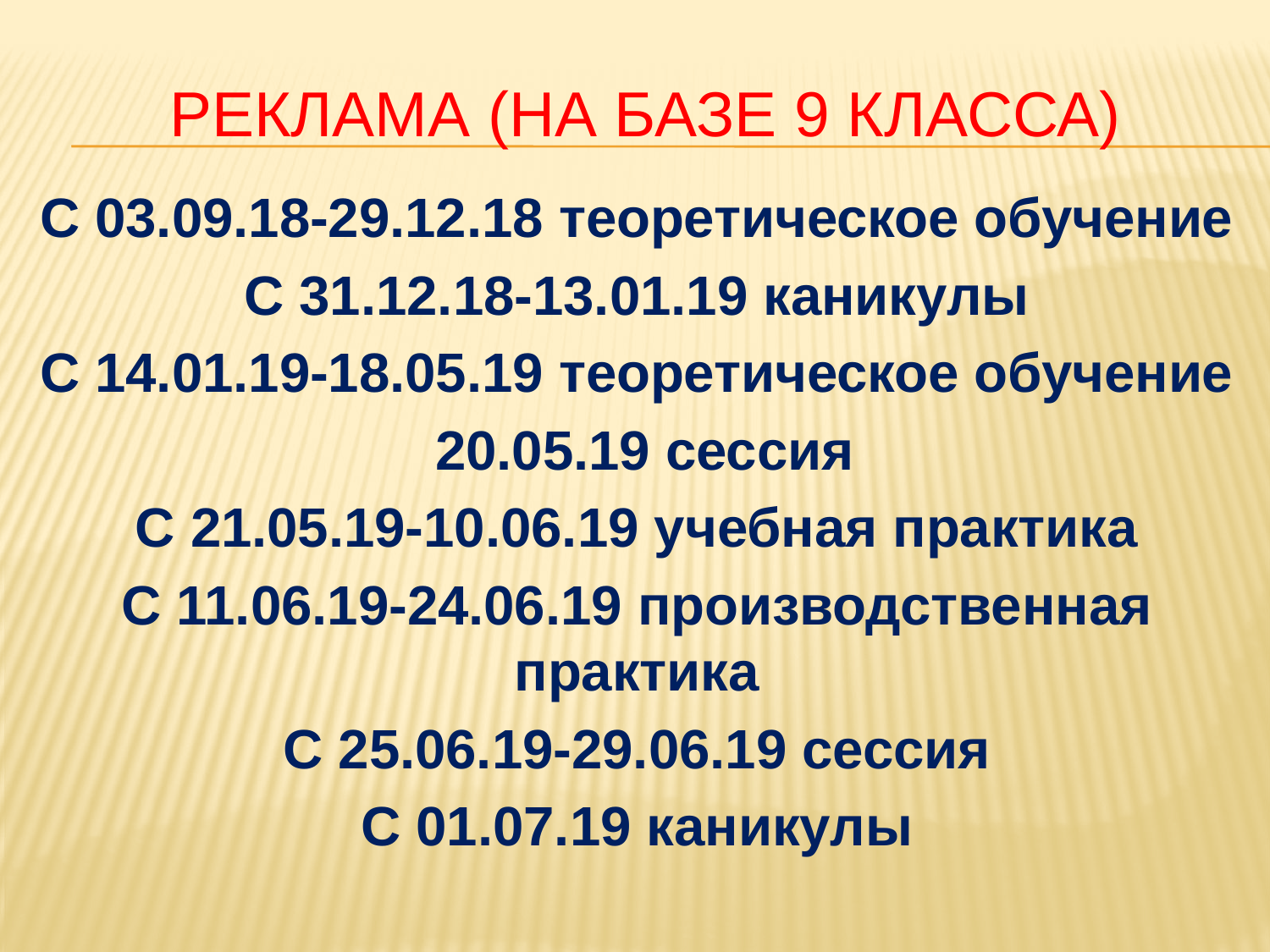

# Реклама (на базе 9 класса)
С 03.09.18-29.12.18 теоретическое обучение
С 31.12.18-13.01.19 каникулы
С 14.01.19-18.05.19 теоретическое обучение
 20.05.19 сессия
С 21.05.19-10.06.19 учебная практика
С 11.06.19-24.06.19 производственная практика
С 25.06.19-29.06.19 сессия
С 01.07.19 каникулы